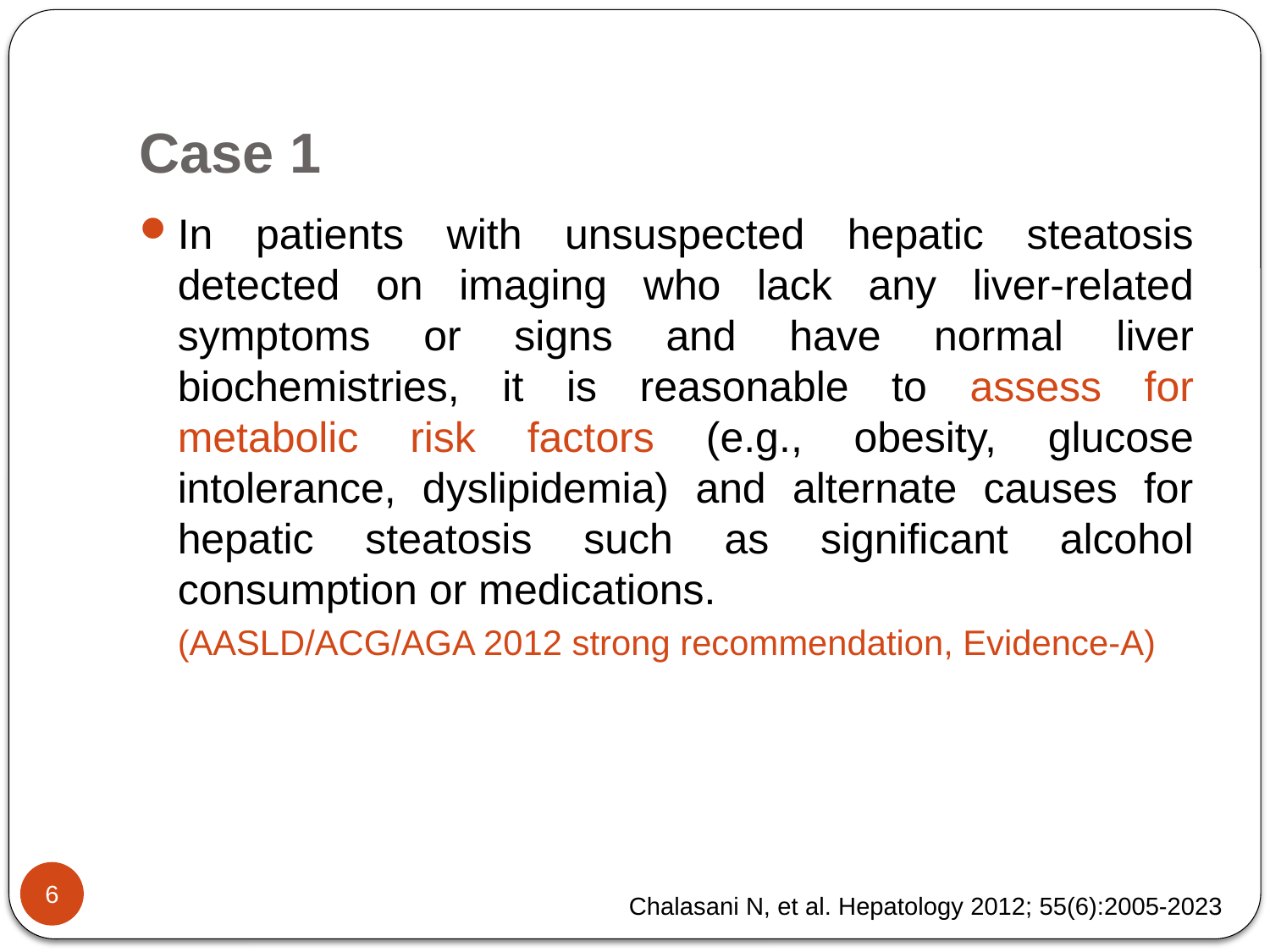

# Case 1
In patients with unsuspected hepatic steatosis detected on imaging who lack any liver-related symptoms or signs and have normal liver biochemistries, it is reasonable to assess for metabolic risk factors (e.g., obesity, glucose intolerance, dyslipidemia) and alternate causes for hepatic steatosis such as significant alcohol consumption or medications.
(AASLD/ACG/AGA 2012 strong recommendation, Evidence-A)
6
Chalasani N, et al. Hepatology 2012; 55(6):2005-2023